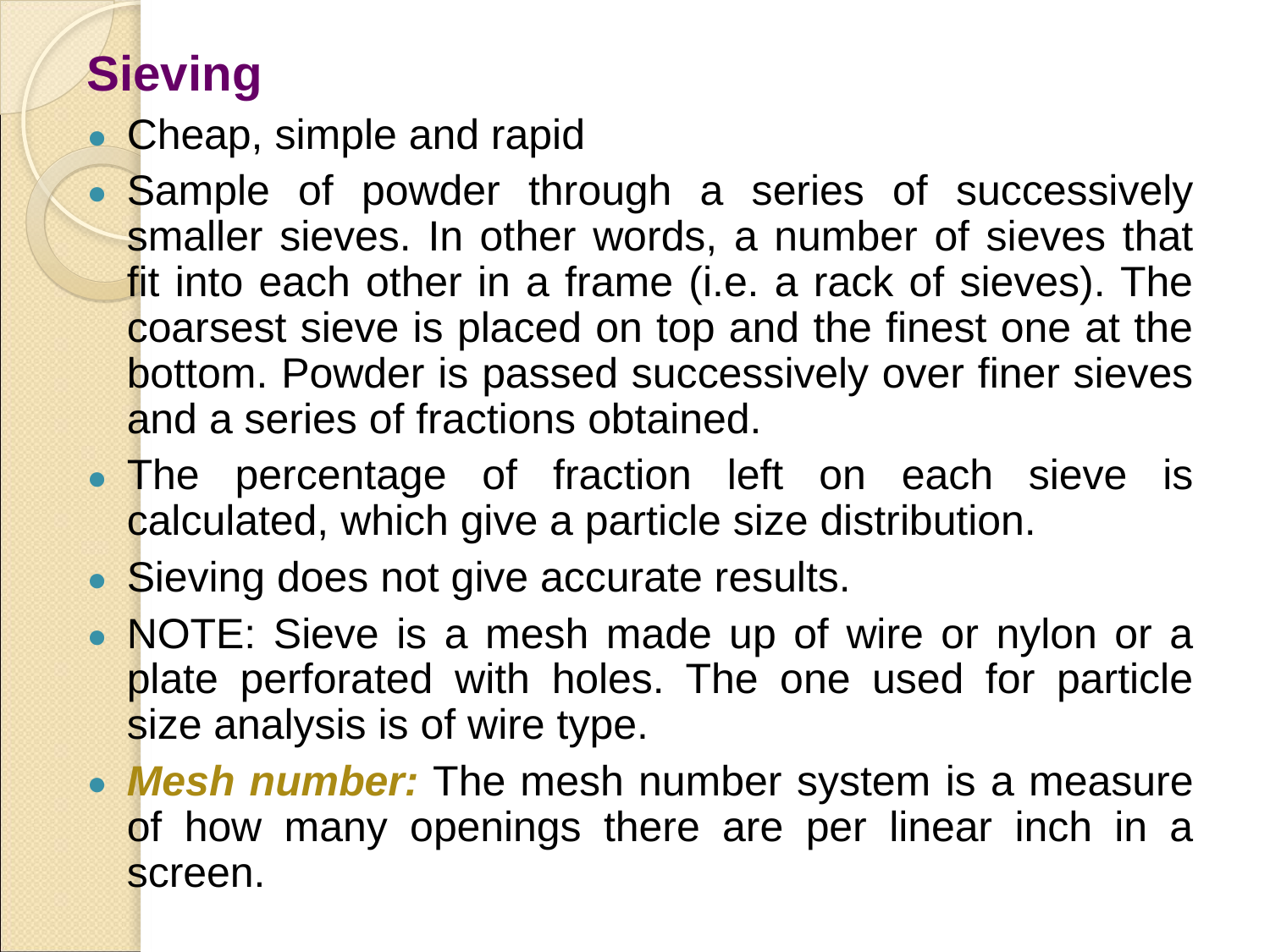

Sieving
Cheap, simple and rapid
Sample of powder through a series of successively smaller sieves. In other words, a number of sieves that fit into each other in a frame (i.e. a rack of sieves). The coarsest sieve is placed on top and the finest one at the bottom. Powder is passed successively over finer sieves and a series of fractions obtained.
The percentage of fraction left on each sieve is calculated, which give a particle size distribution.
Sieving does not give accurate results.
NOTE: Sieve is a mesh made up of wire or nylon or a plate perforated with holes. The one used for particle size analysis is of wire type.
Mesh number: The mesh number system is a measure of how many openings there are per linear inch in a screen.